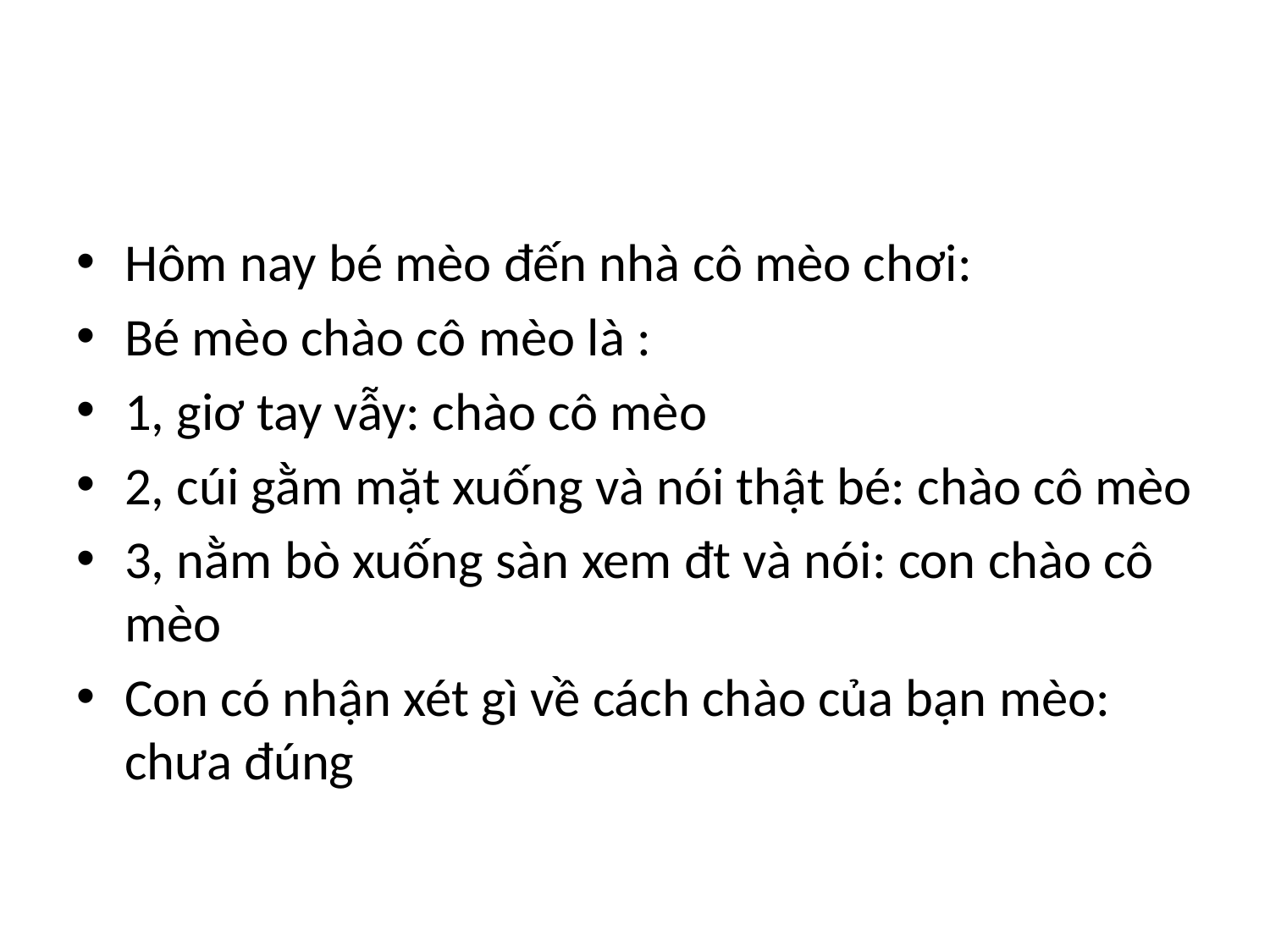

#
Hôm nay bé mèo đến nhà cô mèo chơi:
Bé mèo chào cô mèo là :
1, giơ tay vẫy: chào cô mèo
2, cúi gằm mặt xuống và nói thật bé: chào cô mèo
3, nằm bò xuống sàn xem đt và nói: con chào cô mèo
Con có nhận xét gì về cách chào của bạn mèo: chưa đúng